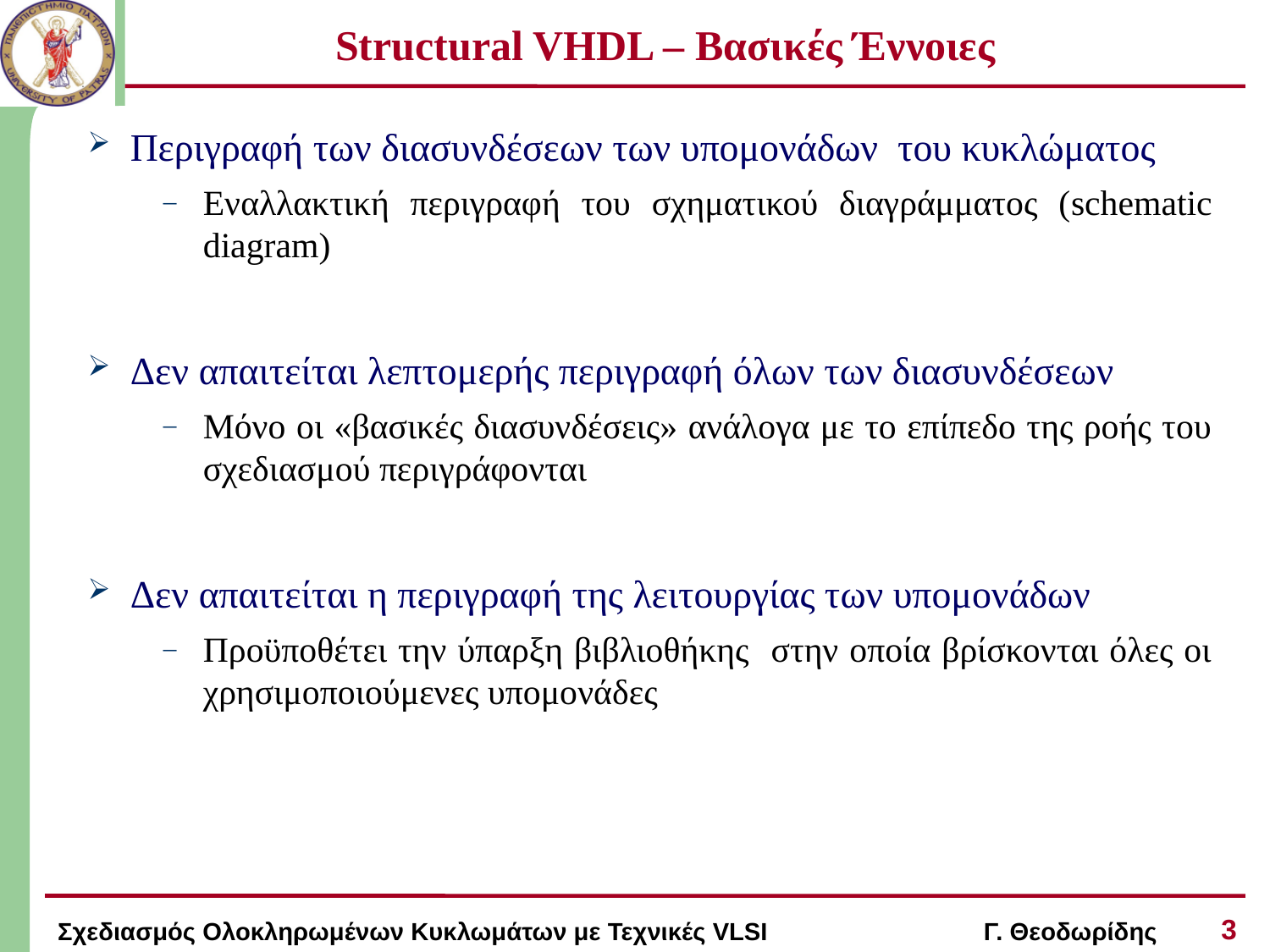

# Structural VHDL – Βασικές Έννοιες
  Περιγραφή των διασυνδέσεων των υπομονάδων  του κυκλώματος
Εναλλακτική περιγραφή του σχηματικού διαγράμματος (schematic diagram)

  Δεν απαιτείται λεπτομερής περιγραφή όλων των διασυνδέσεων
Μόνο οι «βασικές διασυνδέσεις» ανάλογα με το επίπεδο της ροής του σχεδιασμού περιγράφονται

  Δεν απαιτείται η περιγραφή της λειτουργίας των υπομονάδων
Προϋποθέτει την ύπαρξη βιβλιοθήκης  στην οποία βρίσκονται όλες οι χρησιμοποιούμενες υπομονάδες
3
Σχεδιασμός Ολοκληρωμένων Κυκλωμάτων με Τεχνικές VLSI                               Γ. Θεοδωρίδης